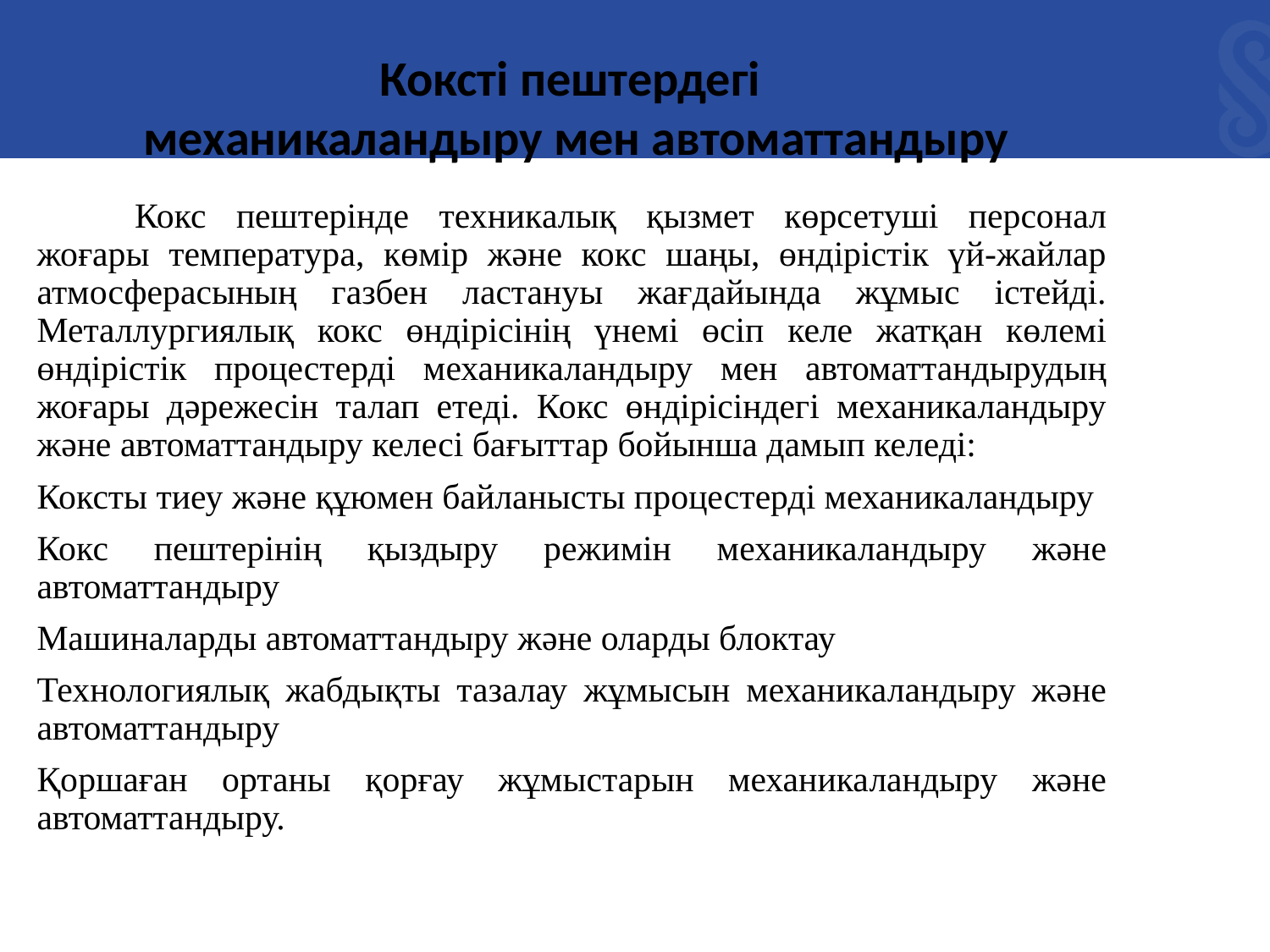

Коксті пештердегі
механикаландыру мен автоматтандыру
	Кокс пештерінде техникалық қызмет көрсетуші персонал жоғары температура, көмір және кокс шаңы, өндірістік үй-жайлар атмосферасының газбен ластануы жағдайында жұмыс істейді. Металлургиялық кокс өндірісінің үнемі өсіп келе жатқан көлемі өндірістік процестерді механикаландыру мен автоматтандырудың жоғары дәрежесін талап етеді. Кокс өндірісіндегі механикаландыру және автоматтандыру келесі бағыттар бойынша дамып келеді:
Коксты тиеу және құюмен байланысты процестерді механикаландыру
Кокс пештерінің қыздыру режимін механикаландыру және автоматтандыру
Машиналарды автоматтандыру және оларды блоктау
Технологиялық жабдықты тазалау жұмысын механикаландыру және автоматтандыру
Қоршаған ортаны қорғау жұмыстарын механикаландыру және автоматтандыру.